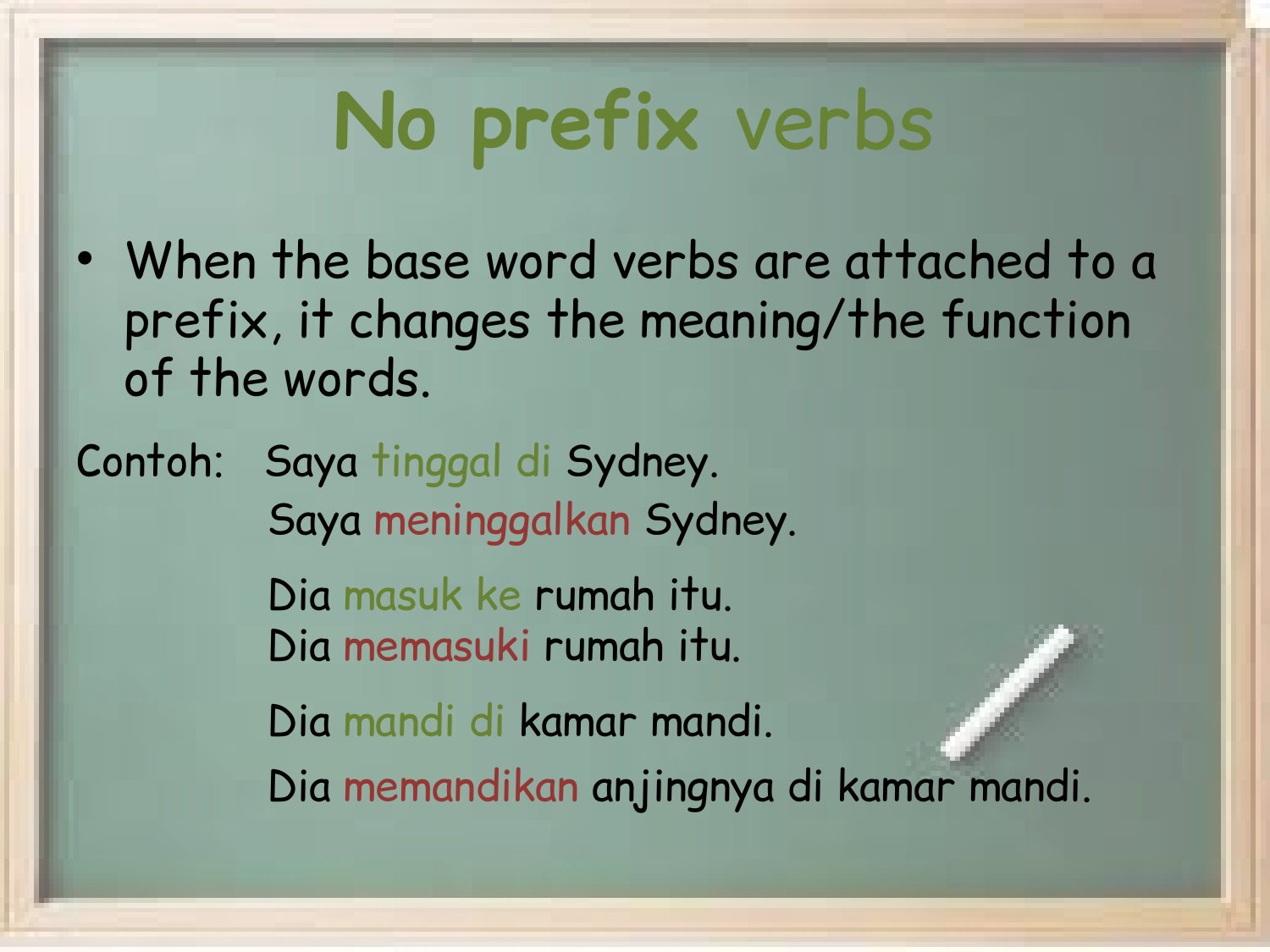

# No prefix verbs
When the base word verbs are attached to a prefix, it changes the meaning/the function of the words.
Contoh:   Saya tinggal di Sydney.
               Saya meninggalkan Sydney.
               Dia masuk ke rumah itu.
               Dia memasuki rumah itu.
               Dia mandi di kamar mandi.
               Dia memandikan anjingnya di kamar mandi.